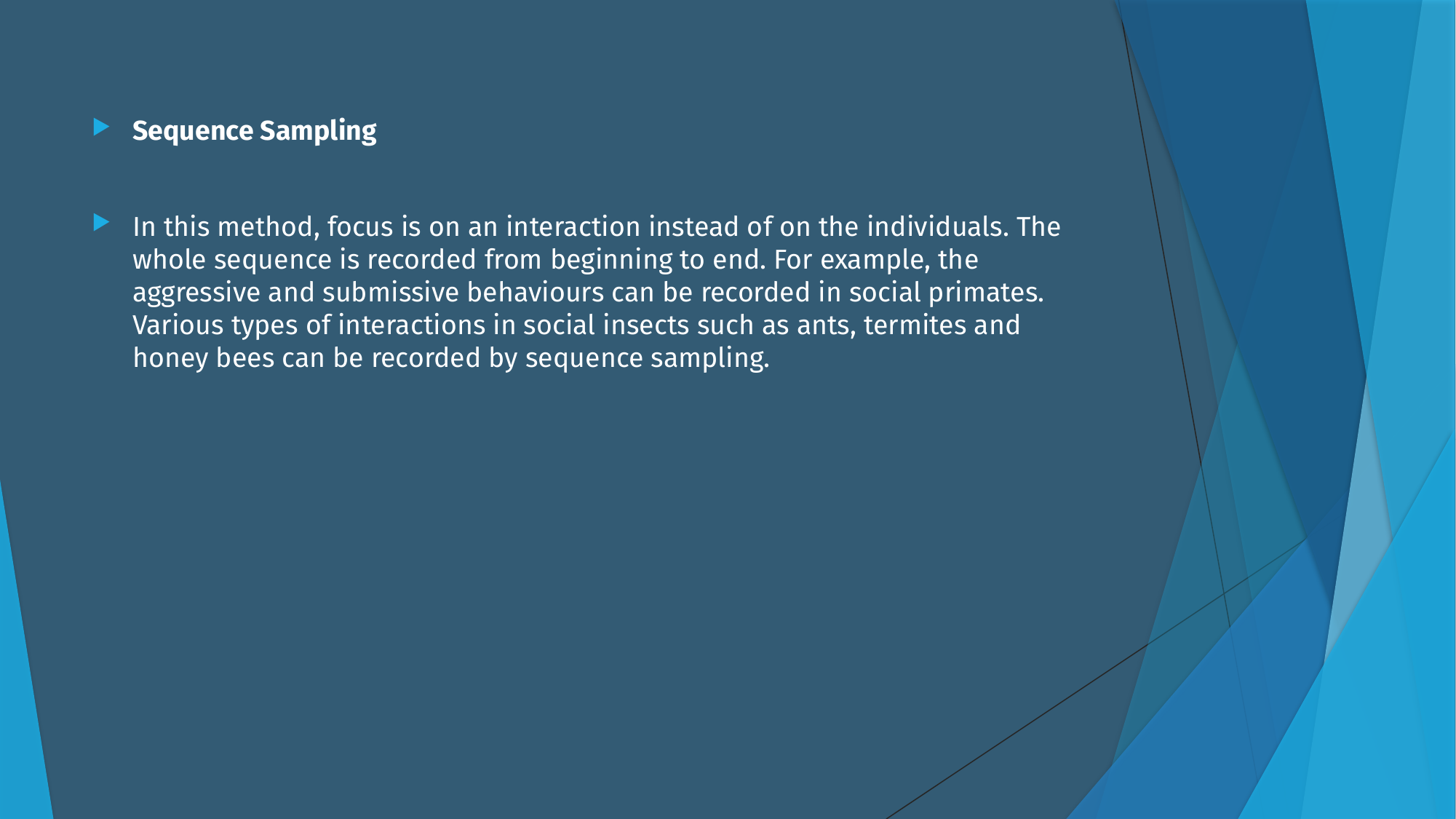

Sequence Sampling

In this method, focus is on an interaction instead of on the individuals. The whole sequence is recorded from beginning to end. For example, the aggressive and submissive behaviours can be recorded in social primates. Various types of interactions in social insects such as ants, termites and honey bees can be recorded by sequence sampling.